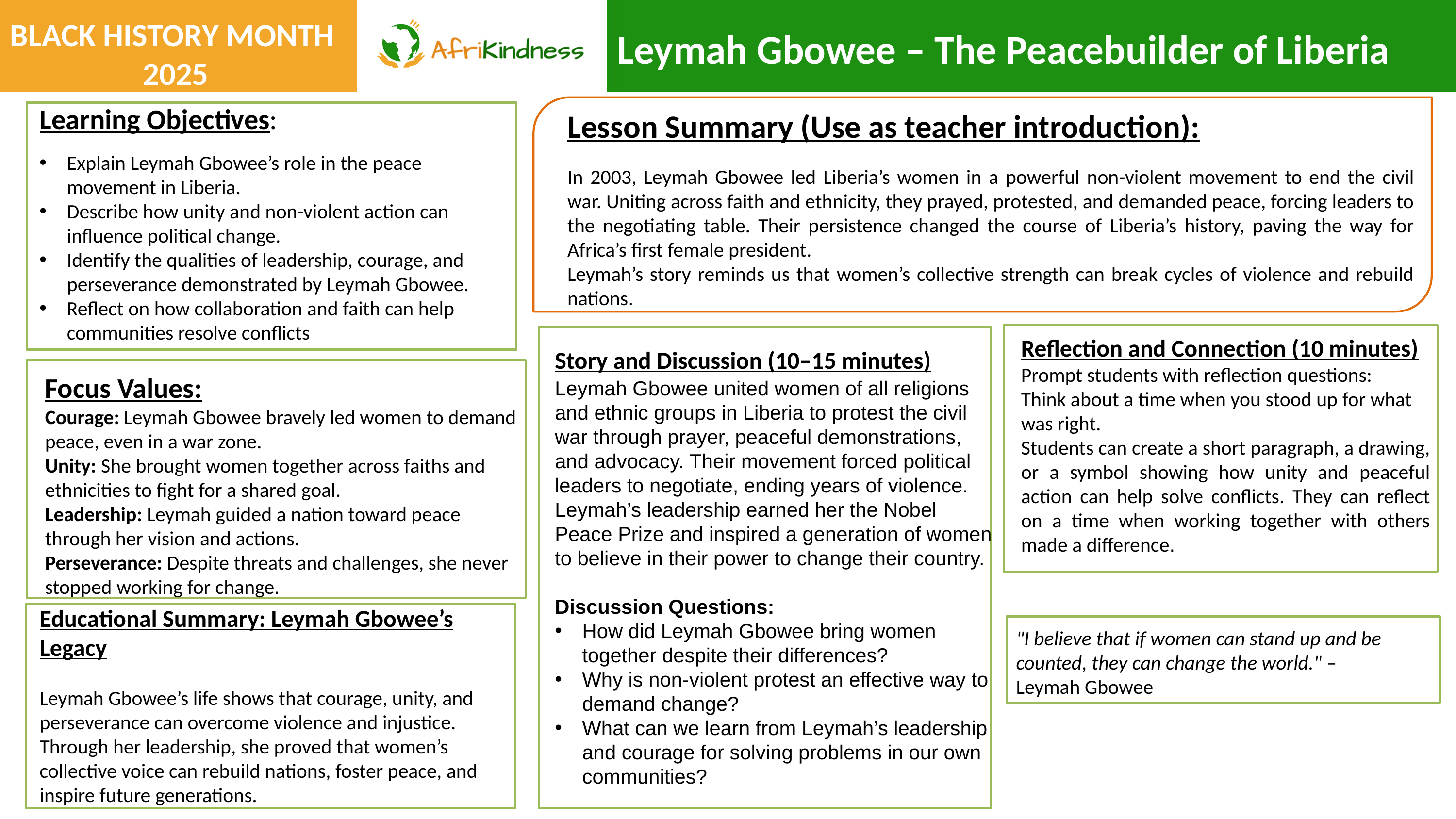

BLACK HISTORY MONTH
2025
Leymah Gbowee – The Peacebuilder of Liberia
Learning Objectives:

Lesson Summary (Use as teacher introduction):

In 2003, Leymah Gbowee led Liberia’s women in a powerful non-violent movement to end the civil war. Uniting across faith and ethnicity, they prayed, protested, and demanded peace, forcing leaders to the negotiating table. Their persistence changed the course of Liberia’s history, paving the way for Africa’s first female president.
Leymah’s story reminds us that women’s collective strength can break cycles of violence and rebuild nations.

Explain Leymah Gbowee’s role in the peace movement in Liberia.
Describe how unity and non-violent action can influence political change.
Identify the qualities of leadership, courage, and perseverance demonstrated by Leymah Gbowee.
Reflect on how collaboration and faith can help communities resolve conflicts
Reflection and Connection (10 minutes)
Prompt students with reflection questions:
Think about a time when you stood up for what was right.
Students can create a short paragraph, a drawing, or a symbol showing how unity and peaceful action can help solve conflicts. They can reflect on a time when working together with others made a difference.
Story and Discussion (10–15 minutes) Leymah Gbowee united women of all religions and ethnic groups in Liberia to protest the civil war through prayer, peaceful demonstrations, and advocacy. Their movement forced political leaders to negotiate, ending years of violence. Leymah’s leadership earned her the Nobel Peace Prize and inspired a generation of women to believe in their power to change their country.

Discussion Questions:
How did Leymah Gbowee bring women together despite their differences?
Why is non-violent protest an effective way to demand change?
What can we learn from Leymah’s leadership and courage for solving problems in our own communities?
Focus Values:
Courage: Leymah Gbowee bravely led women to demand peace, even in a war zone.
Unity: She brought women together across faiths and ethnicities to fight for a shared goal.
Leadership: Leymah guided a nation toward peace through her vision and actions.
Perseverance: Despite threats and challenges, she never stopped working for change.
Educational Summary: Leymah Gbowee’s Legacy

Leymah Gbowee’s life shows that courage, unity, and perseverance can overcome violence and injustice. Through her leadership, she proved that women’s collective voice can rebuild nations, foster peace, and inspire future generations.

"I believe that if women can stand up and be counted, they can change the world." – Leymah Gbowee